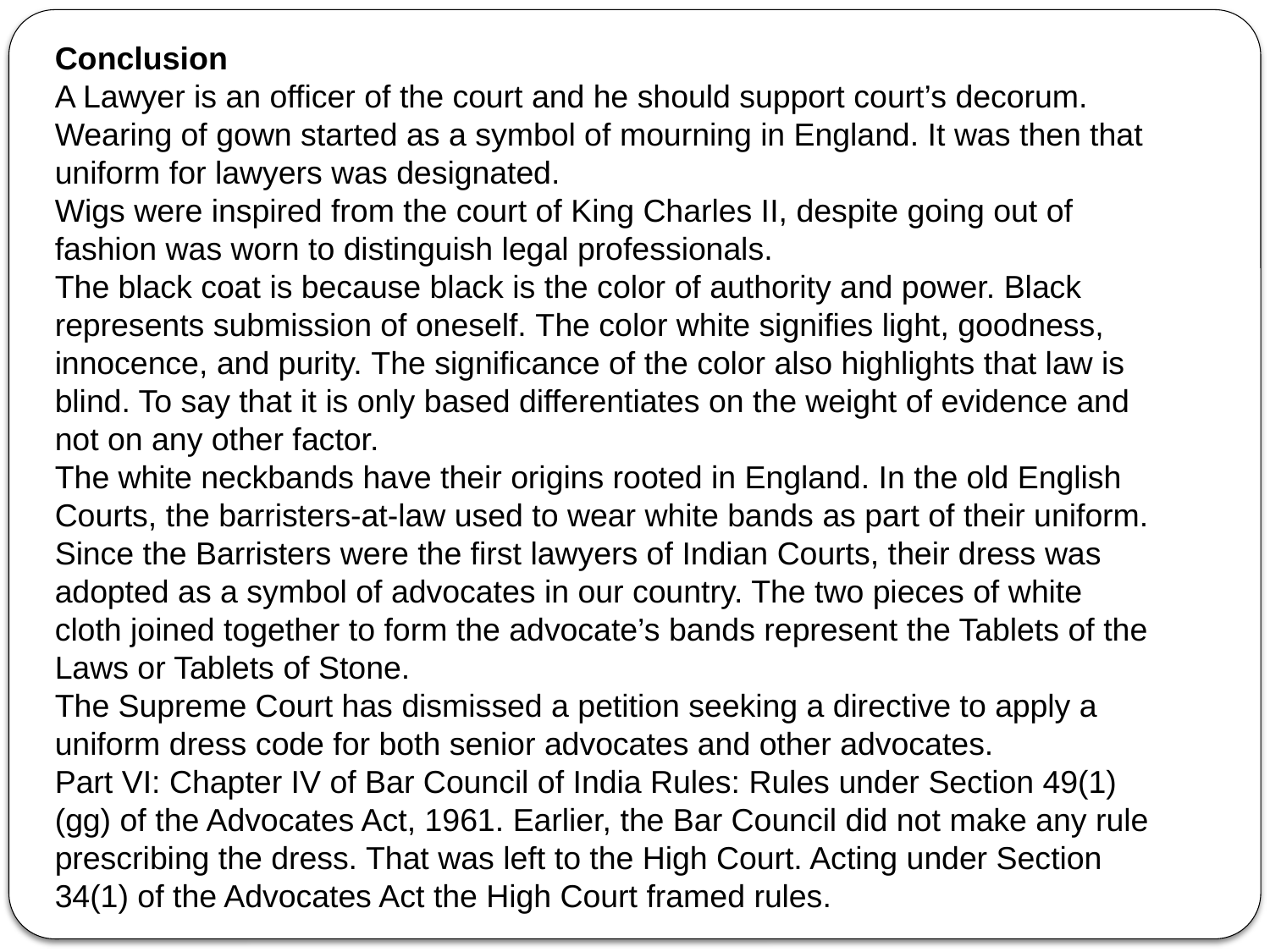

Conclusion
A Lawyer is an officer of the court and he should support court’s decorum.
Wearing of gown started as a symbol of mourning in England. It was then that uniform for lawyers was designated.
Wigs were inspired from the court of King Charles II, despite going out of fashion was worn to distinguish legal professionals.
The black coat is because black is the color of authority and power. Black represents submission of oneself. The color white signifies light, goodness, innocence, and purity. The significance of the color also highlights that law is blind. To say that it is only based differentiates on the weight of evidence and not on any other factor.
The white neckbands have their origins rooted in England. In the old English Courts, the barristers-at-law used to wear white bands as part of their uniform. Since the Barristers were the first lawyers of Indian Courts, their dress was adopted as a symbol of advocates in our country. The two pieces of white cloth joined together to form the advocate’s bands represent the Tablets of the Laws or Tablets of Stone.
The Supreme Court has dismissed a petition seeking a directive to apply a uniform dress code for both senior advocates and other advocates.
Part VI: Chapter IV of Bar Council of India Rules: Rules under Section 49(1) (gg) of the Advocates Act, 1961. Earlier, the Bar Council did not make any rule prescribing the dress. That was left to the High Court. Acting under Section 34(1) of the Advocates Act the High Court framed rules.